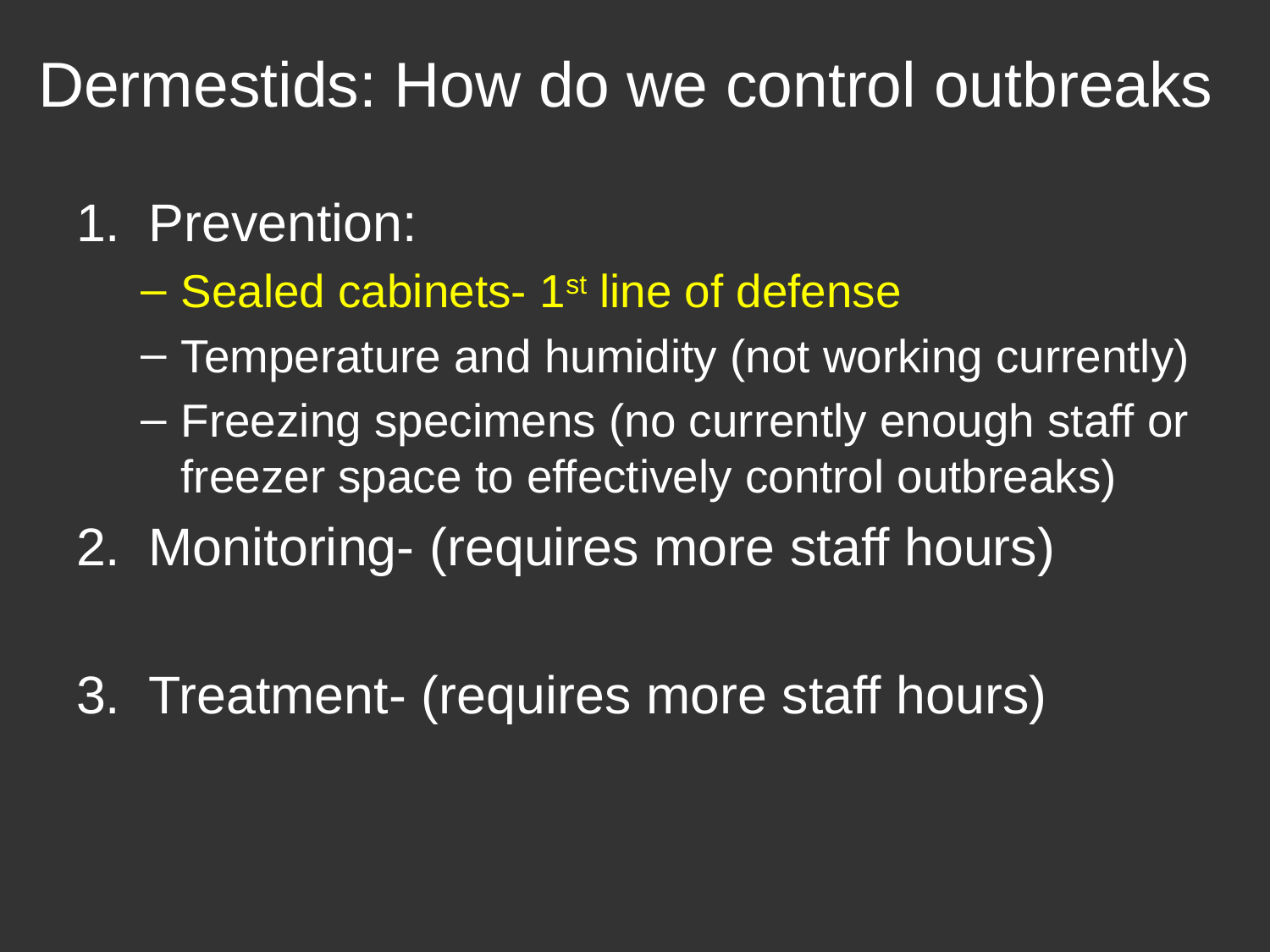

# Dermestids: How do we control outbreaks
Prevention:
Sealed cabinets- 1st line of defense
Temperature and humidity (not working currently)
Freezing specimens (no currently enough staff or freezer space to effectively control outbreaks)
Monitoring- (requires more staff hours)

Treatment- (requires more staff hours)